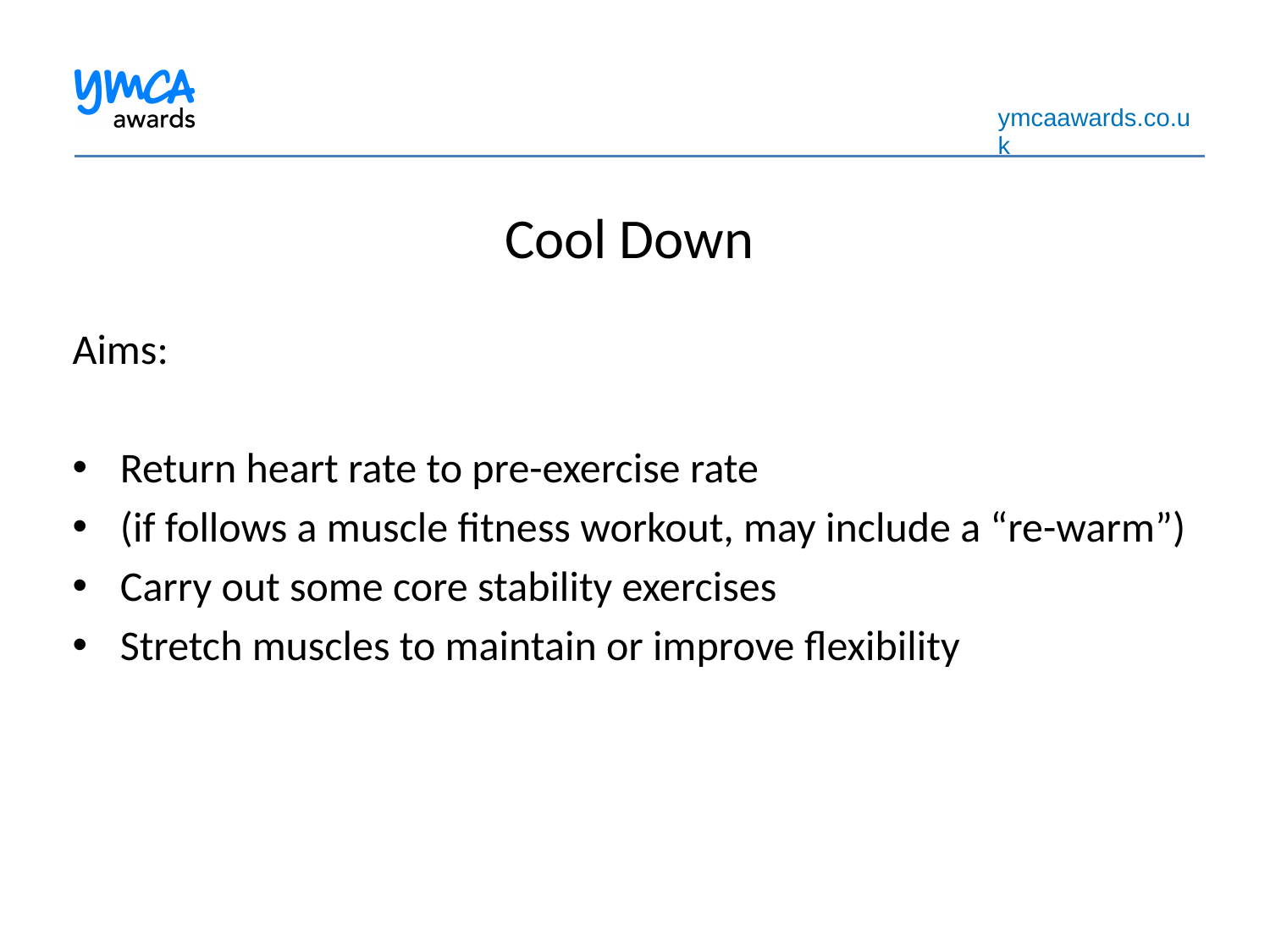

Cool Down
Aims:

Return heart rate to pre-exercise rate
(if follows a muscle fitness workout, may include a “re-warm”)
Carry out some core stability exercises
Stretch muscles to maintain or improve flexibility